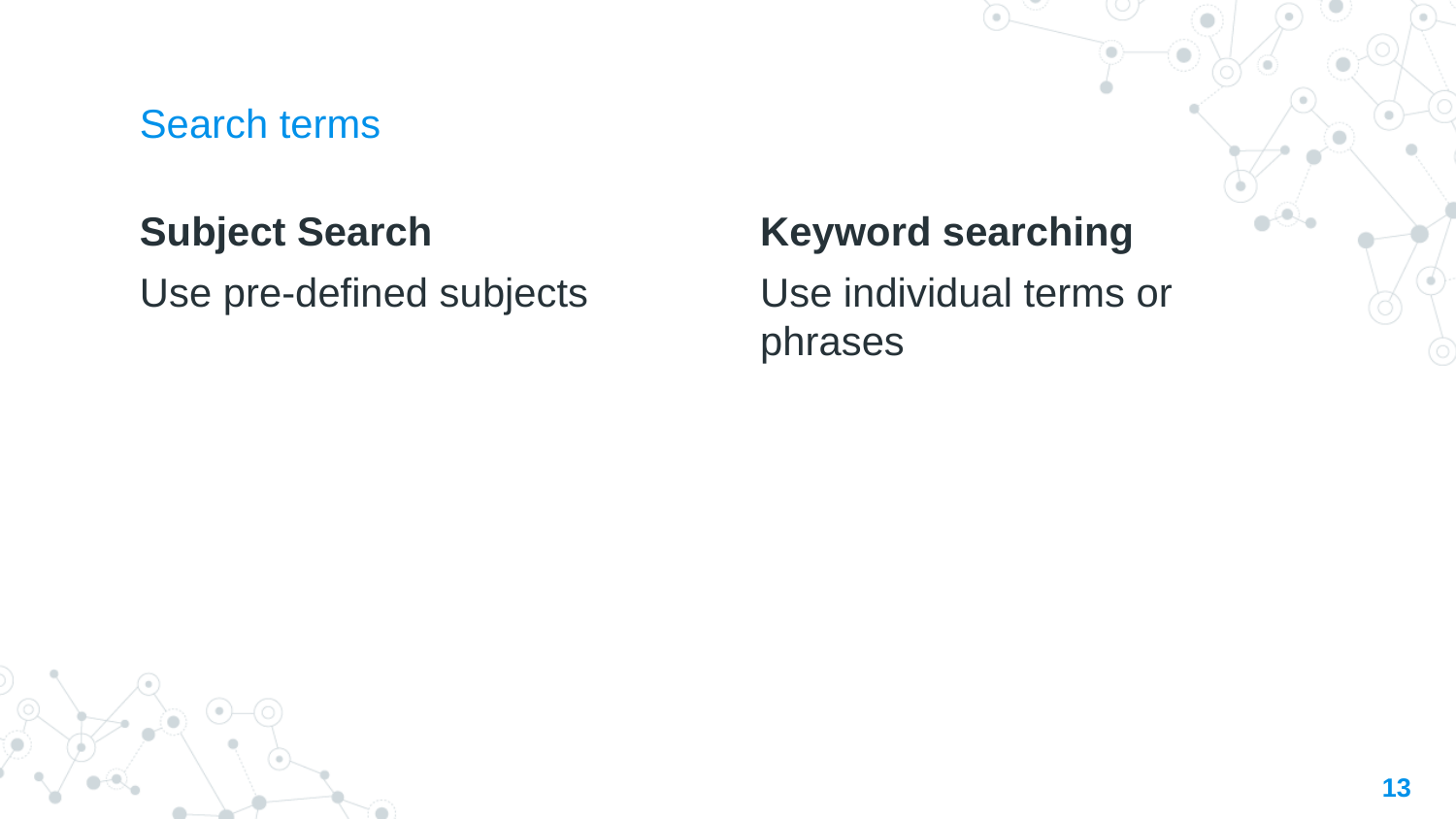

# Search terms
Subject Search
Use pre-defined subjects
Keyword searching
Use individual terms or phrases
13